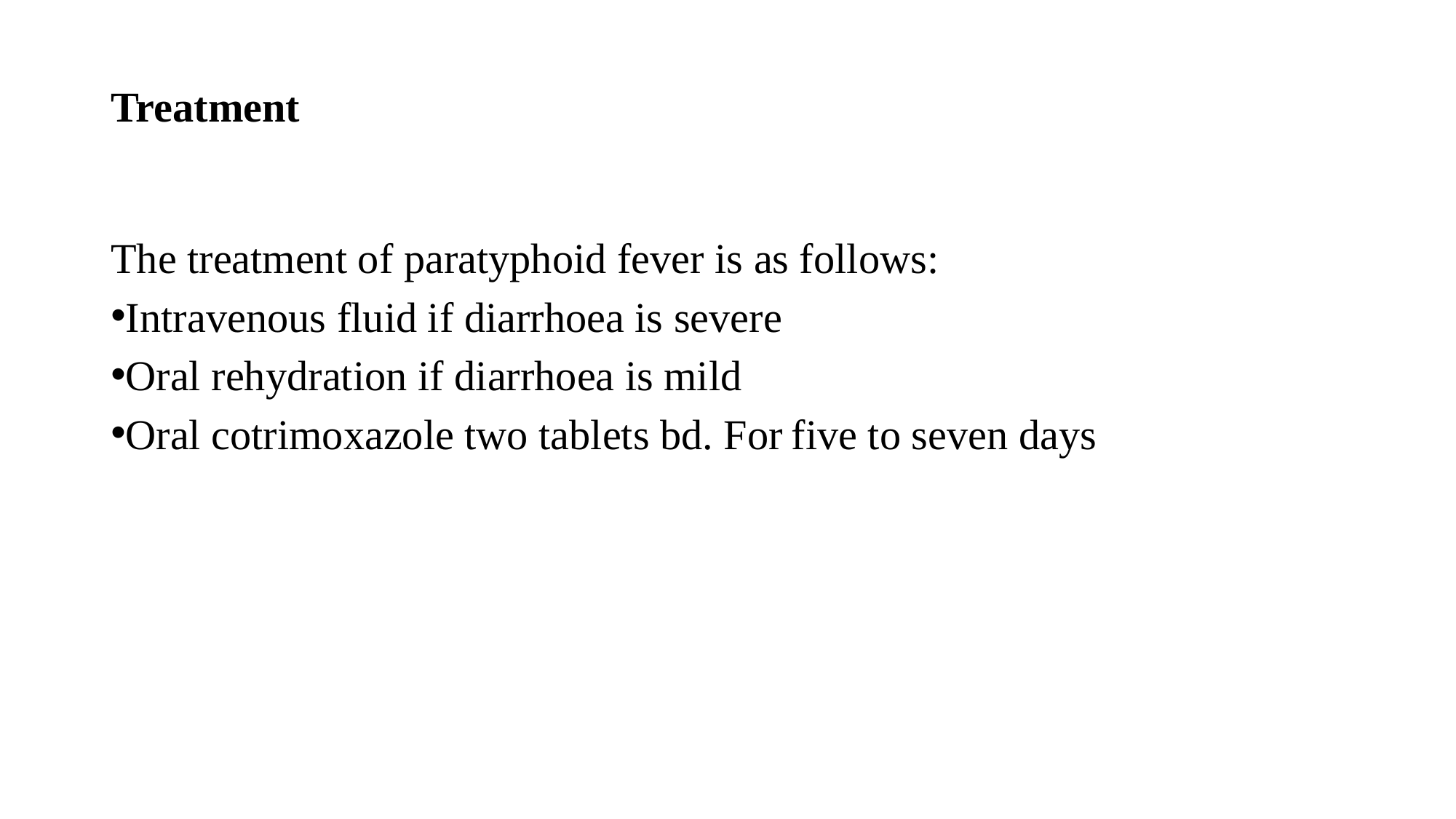

# Treatment
The treatment of paratyphoid fever is as follows:
Intravenous fluid if diarrhoea is severe
Oral rehydration if diarrhoea is mild
Oral cotrimoxazole two tablets bd. For five to seven days